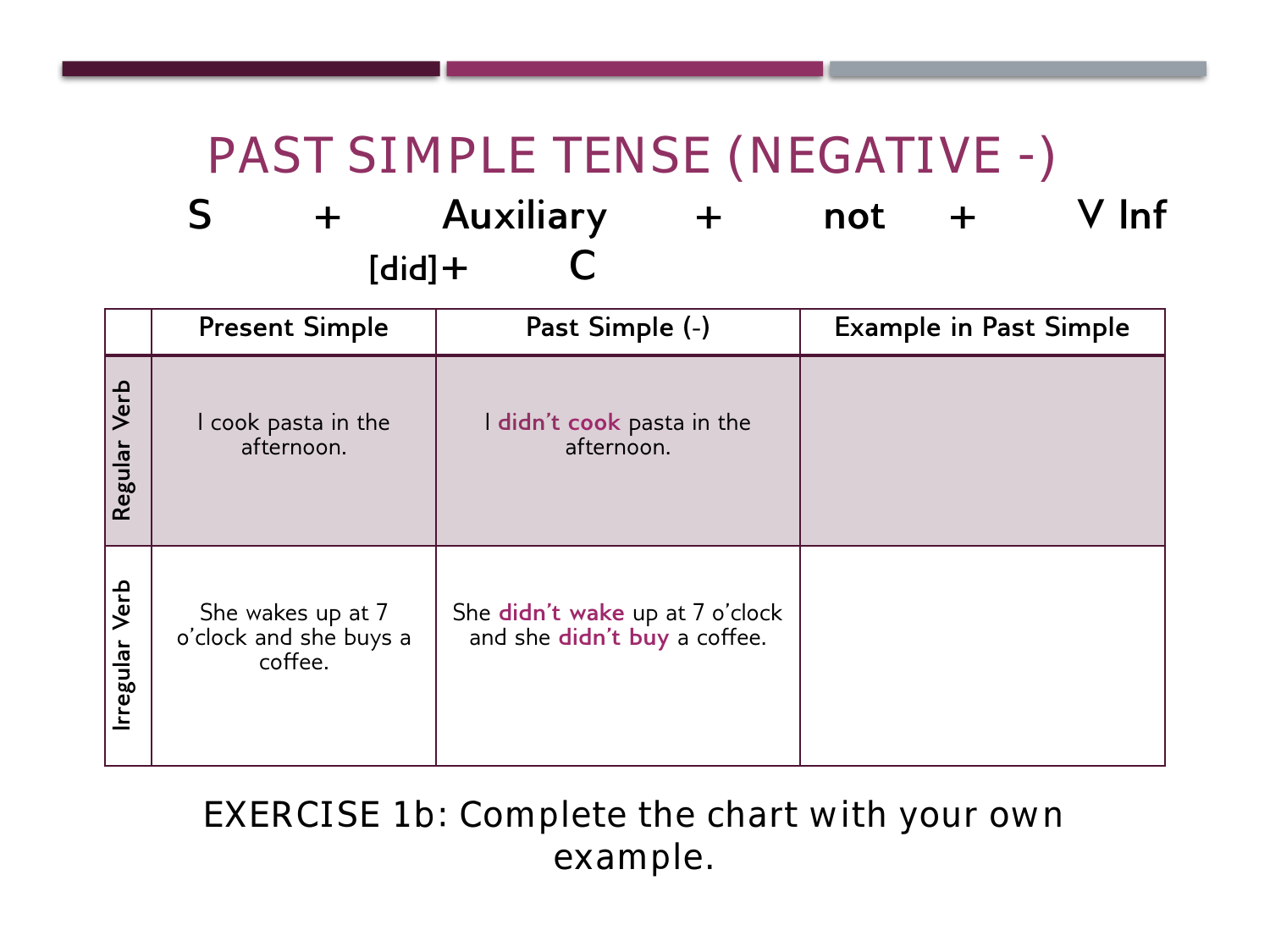

PAST SIMPLE tense (negative -)
S	+	Auxiliary	+	not	+	V Inf		+	C
[did]
|  | Present Simple | Past Simple (-) | Example in Past Simple |
| --- | --- | --- | --- |
| Regular Verb | I cook pasta in the afternoon. | I didn’t cook pasta in the afternoon. |  |
| Irregular Verb | She wakes up at 7 o’clock and she buys a coffee. | She didn’t wake up at 7 o’clock and she didn’t buy a coffee. |  |
EXERCISE 1b: Complete the chart with your own example.